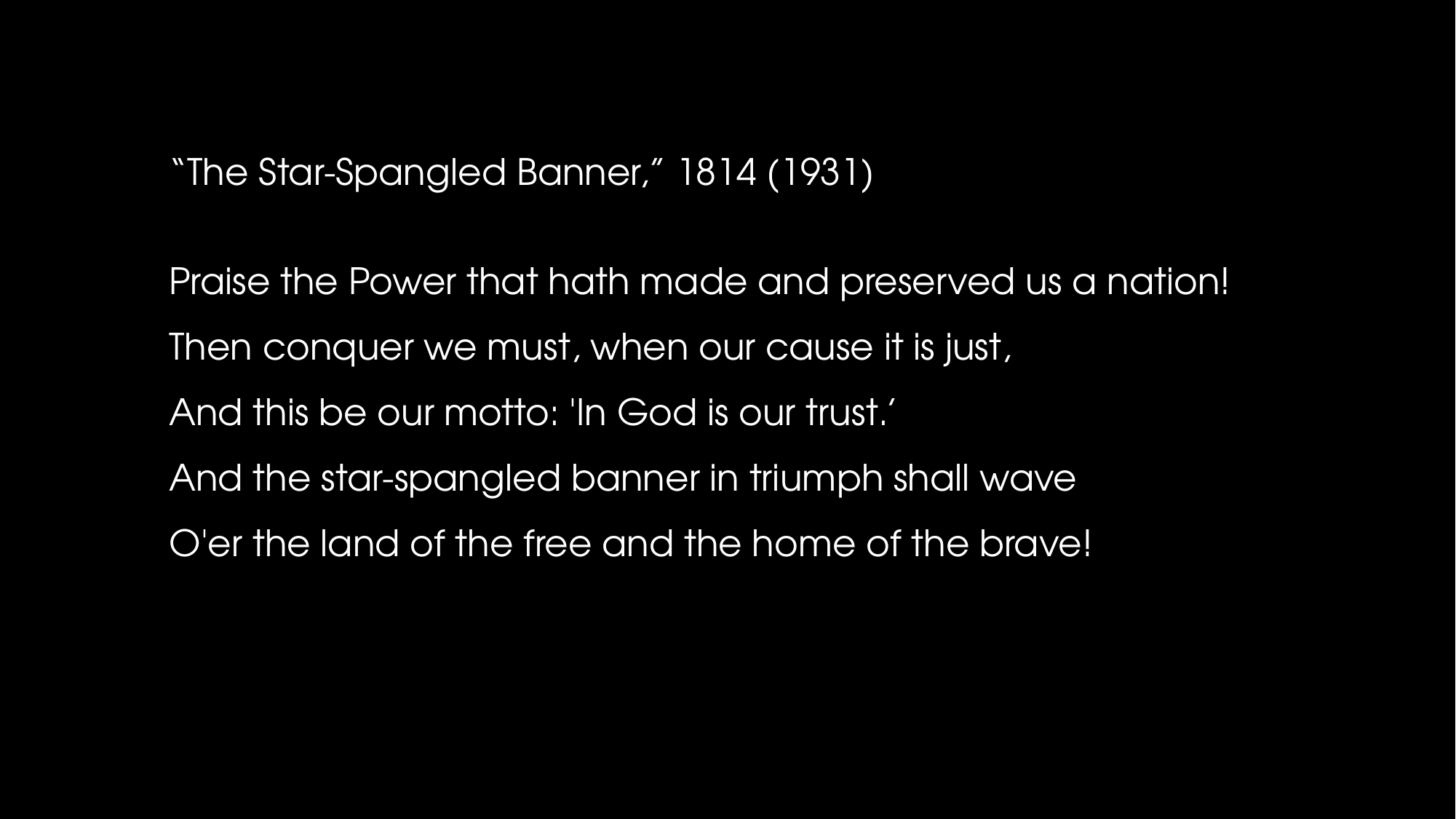

“The Star-Spangled Banner,” 1814 (1931)

Praise the Power that hath made and preserved us a nation!
Then conquer we must, when our cause it is just,
And this be our motto: 'In God is our trust.’
And the star-spangled banner in triumph shall wave
O'er the land of the free and the home of the brave!